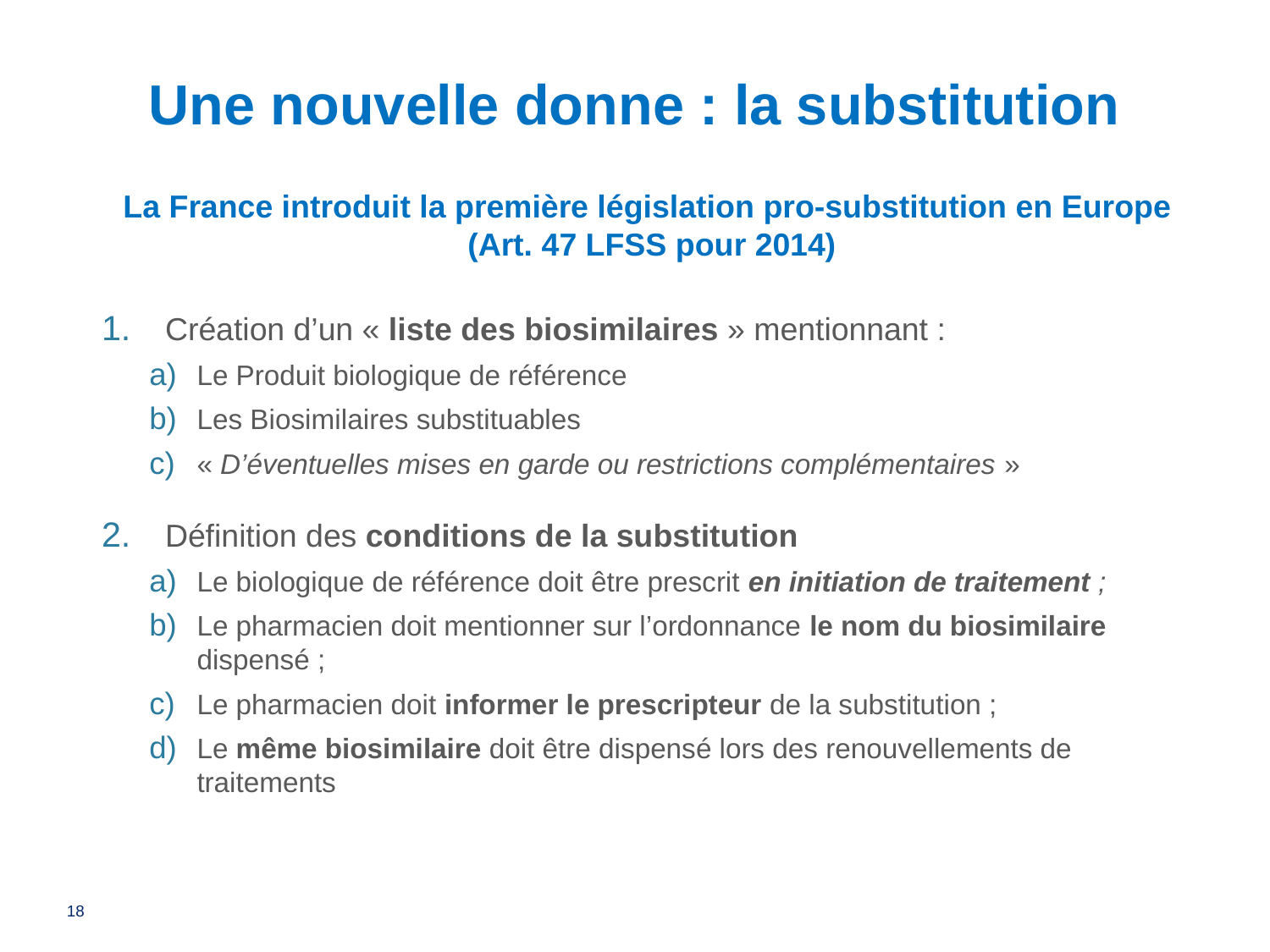

# Une nouvelle donne : la substitution
La France introduit la première législation pro-substitution en Europe
 (Art. 47 LFSS pour 2014)
Création d’un « liste des biosimilaires » mentionnant :
Le Produit biologique de référence
Les Biosimilaires substituables
« D’éventuelles mises en garde ou restrictions complémentaires »
Définition des conditions de la substitution
Le biologique de référence doit être prescrit en initiation de traitement ;
Le pharmacien doit mentionner sur l’ordonnance le nom du biosimilaire dispensé ;
Le pharmacien doit informer le prescripteur de la substitution ;
Le même biosimilaire doit être dispensé lors des renouvellements de traitements

18